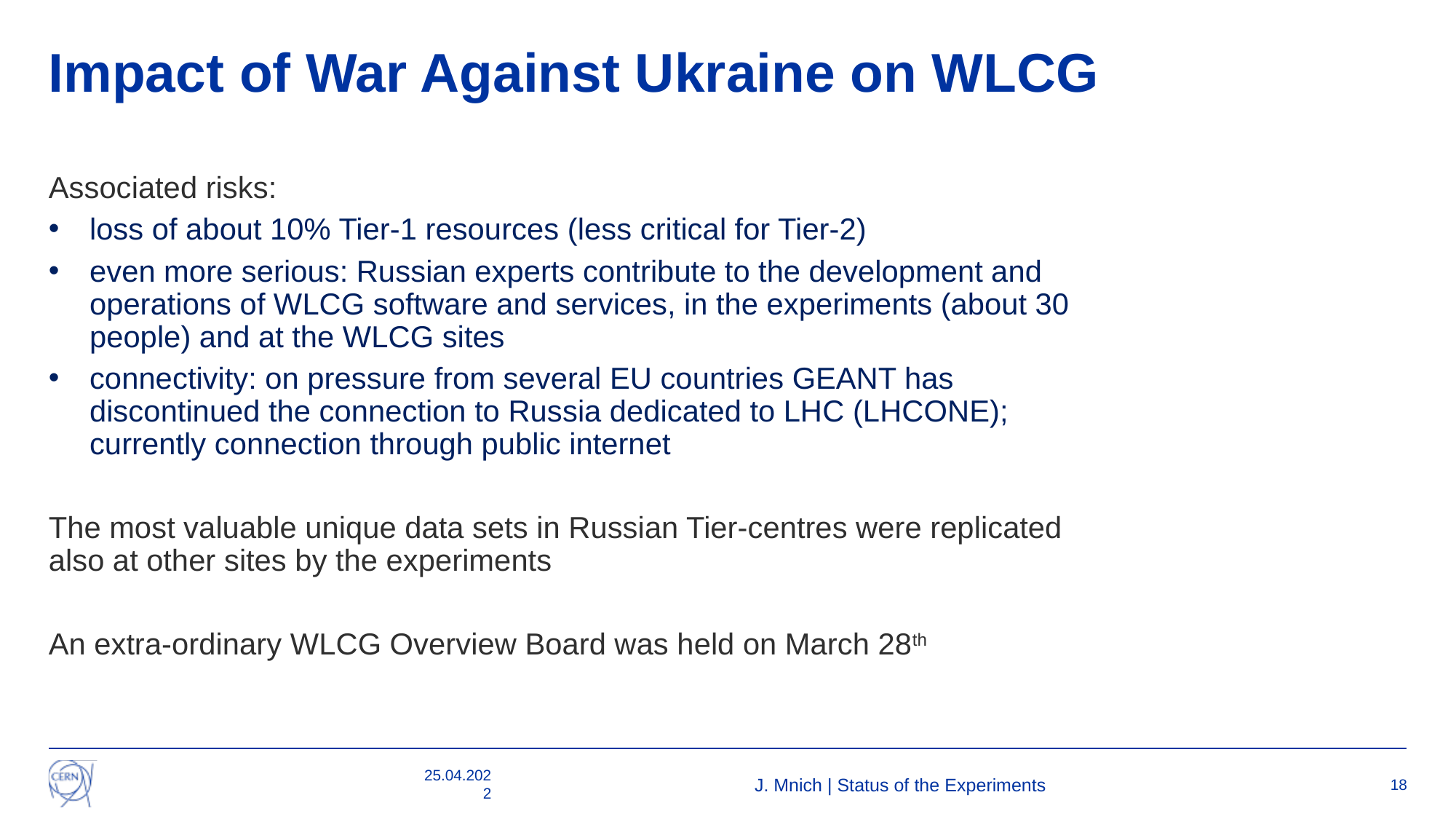

# Impact of War Against Ukraine on WLCG
Associated risks:
loss of about 10% Tier-1 resources (less critical for Tier-2)
even more serious: Russian experts contribute to the development and operations of WLCG software and services, in the experiments (about 30 people) and at the WLCG sites
connectivity: on pressure from several EU countries GEANT has discontinued the connection to Russia dedicated to LHC (LHCONE);
currently connection through public internet

The most valuable unique data sets in Russian Tier-centres were replicated also at other sites by the experiments

An extra-ordinary WLCG Overview Board was held on March 28th
25.04.2022
J. Mnich | Status of the Experiments
18